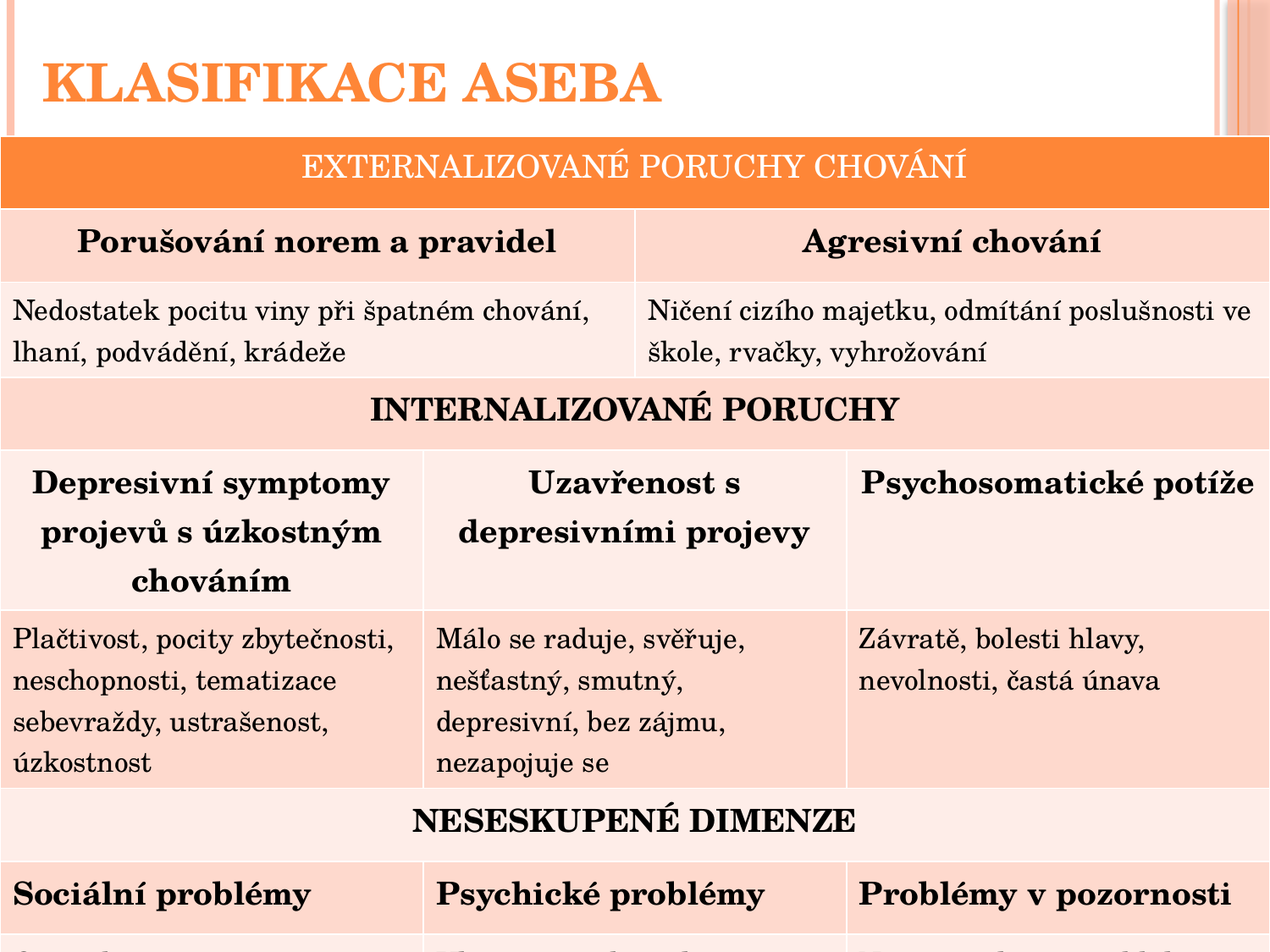

# Klasifikace ASEBA
| EXTERNALIZOVANÉ PORUCHY CHOVÁNÍ |  |  |  |
| --- | --- | --- | --- |
| Porušování norem a pravidel |  | Agresivní chování |  |
| Nedostatek pocitu viny při špatném chování, lhaní, podvádění, krádeže |  | Ničení cizího majetku, odmítání poslušnosti ve škole, rvačky, vyhrožování |  |
| INTERNALIZOVANÉ PORUCHY |  |  |  |
| Depresivní symptomy projevů s úzkostným chováním | Uzavřenost s depresivními projevy |  | Psychosomatické potíže |
| Plačtivost, pocity zbytečnosti, neschopnosti, tematizace sebevraždy, ustrašenost, úzkostnost | Málo se raduje, svěřuje, nešťastný, smutný, depresivní, bez zájmu, nezapojuje se |  | Závratě, bolesti hlavy, nevolnosti, častá únava |
| NESESKUPENÉ DIMENZE |  |  |  |
| Sociální problémy | Psychické problémy |  | Problémy v pozornosti |
| Osamělost, pocity zneužívání, žárlivost na vrstevníky, neoblíbenost | Ulpívavé myšlení, divné myšlenky, chování |  | Nesoustředěnost, neklid, impulzivita, špatné školní výkony |